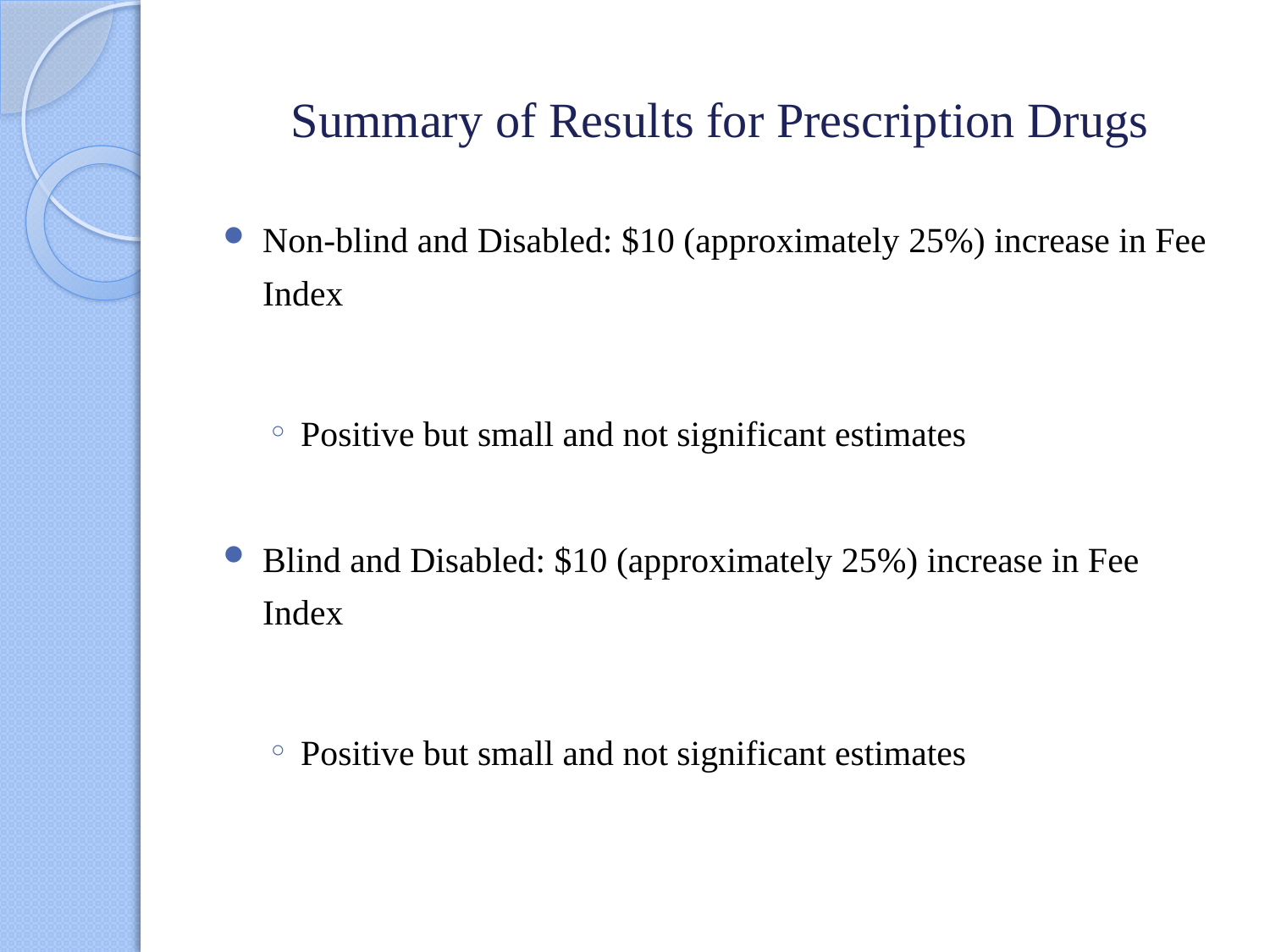

# Summary of Results for Prescription Drugs
Non-blind and Disabled: $10 (approximately 25%) increase in Fee Index

Positive but small and not significant estimates

Blind and Disabled: $10 (approximately 25%) increase in Fee Index

Positive but small and not significant estimates